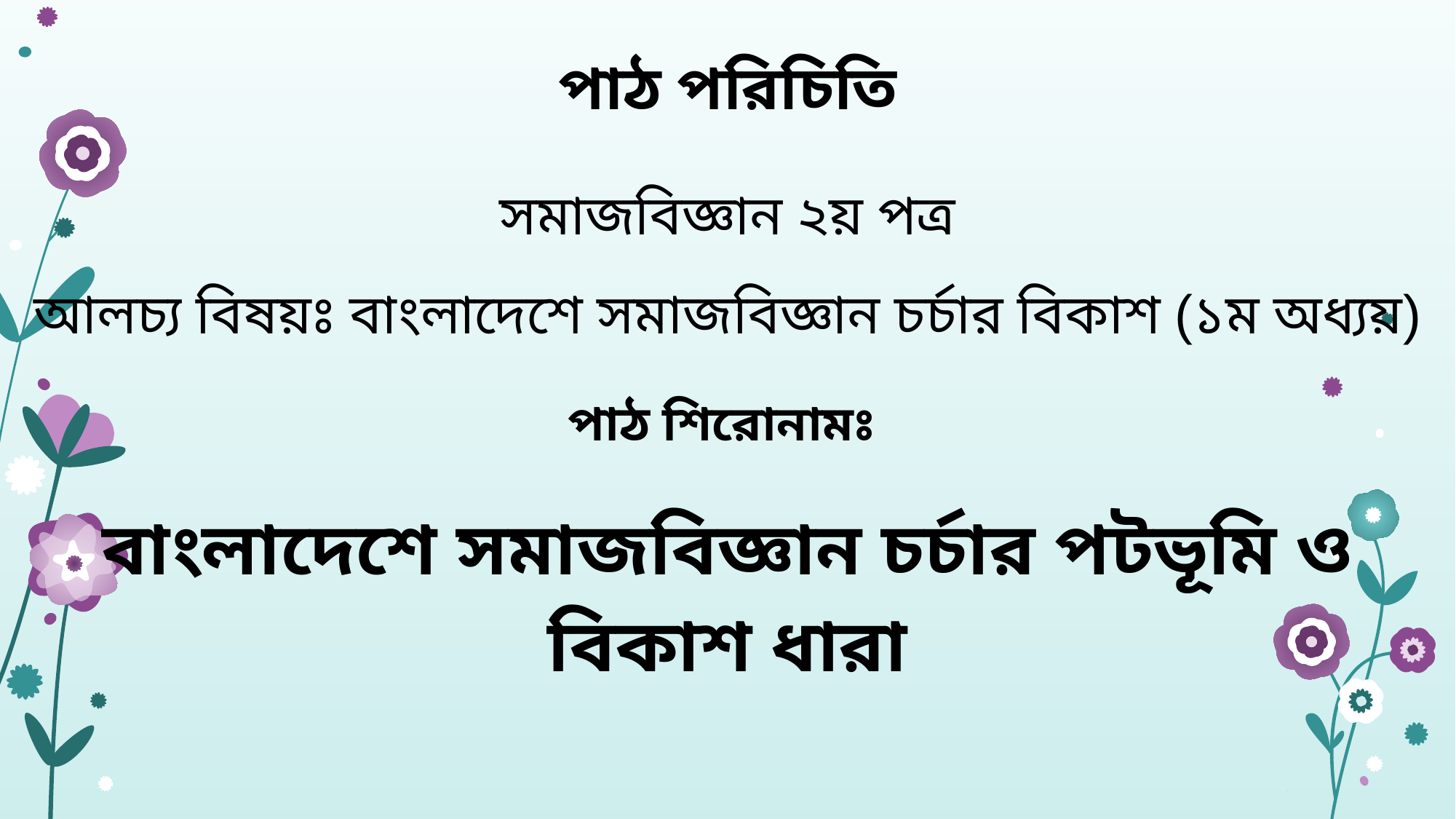

পাঠ পরিচিতি
সমাজবিজ্ঞান ২য় পত্র

আলচ্য বিষয়ঃ বাংলাদেশে সমাজবিজ্ঞান চর্চার বিকাশ (১ম অধ্যয়)

পাঠ শিরোনামঃ

বাংলাদেশে সমাজবিজ্ঞান চর্চার পটভূমি ও বিকাশ ধারা